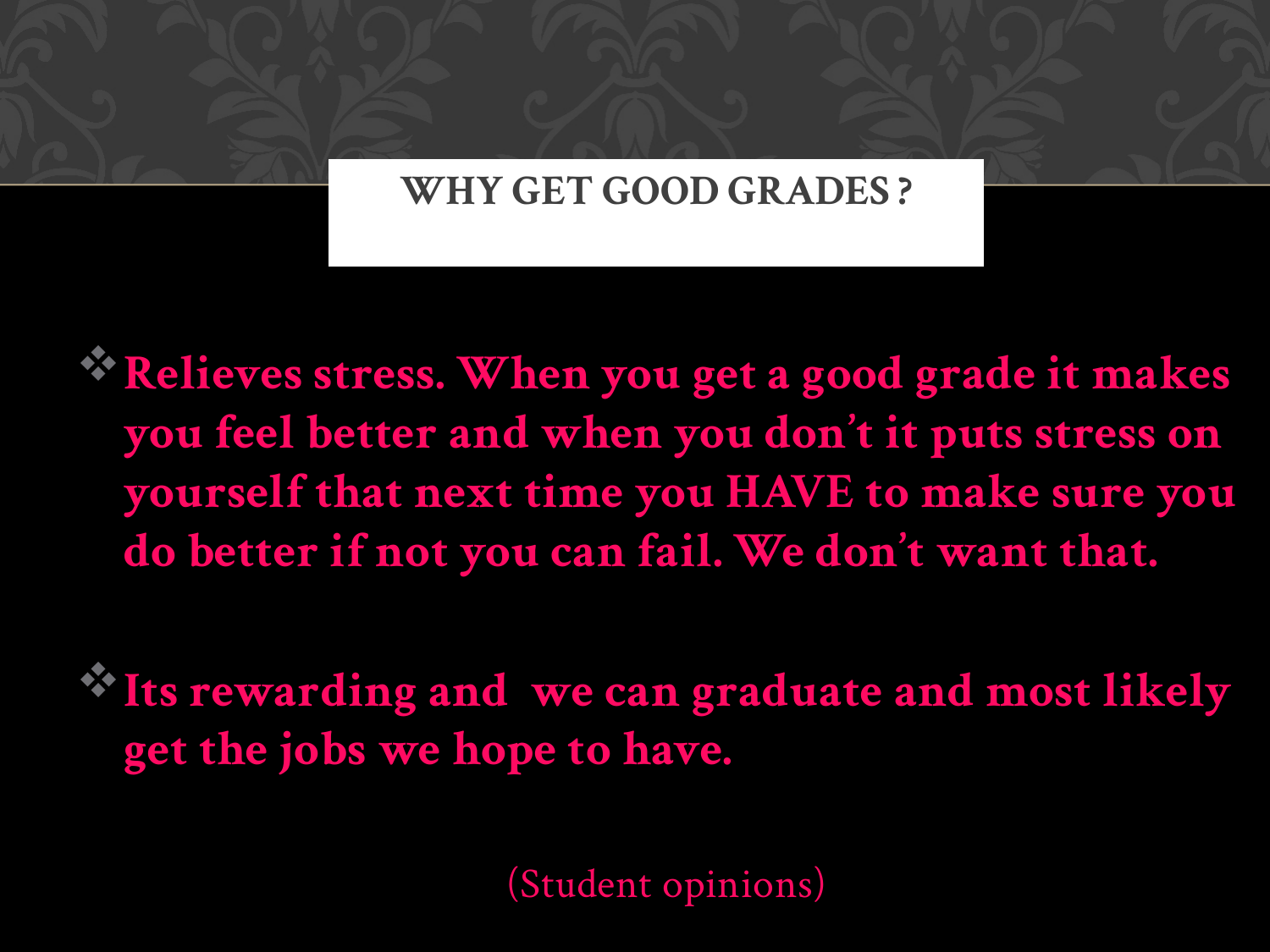

# Why get good grades ?

Relieves stress. When you get a good grade it makes you feel better and when you don’t it puts stress on yourself that next time you HAVE to make sure you do better if not you can fail. We don’t want that.

Its rewarding and  we can graduate and most likely get the jobs we hope to have.

(Student opinions)